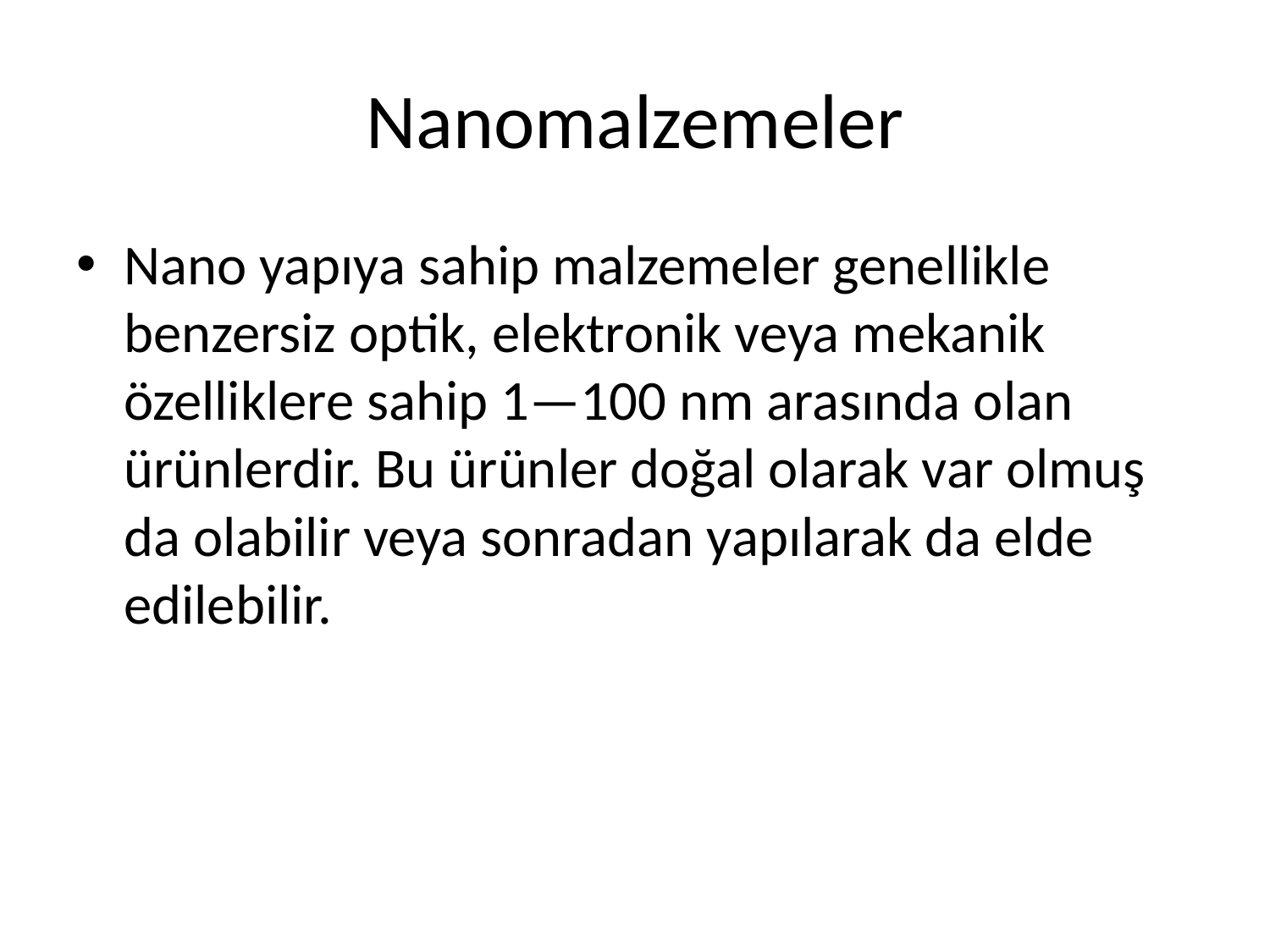

# Nanomalzemeler
Nano yapıya sahip malzemeler genellikle benzersiz optik, elektronik veya mekanik özelliklere sahip 1—100 nm arasında olan ürünlerdir. Bu ürünler doğal olarak var olmuş da olabilir veya sonradan yapılarak da elde edilebilir.